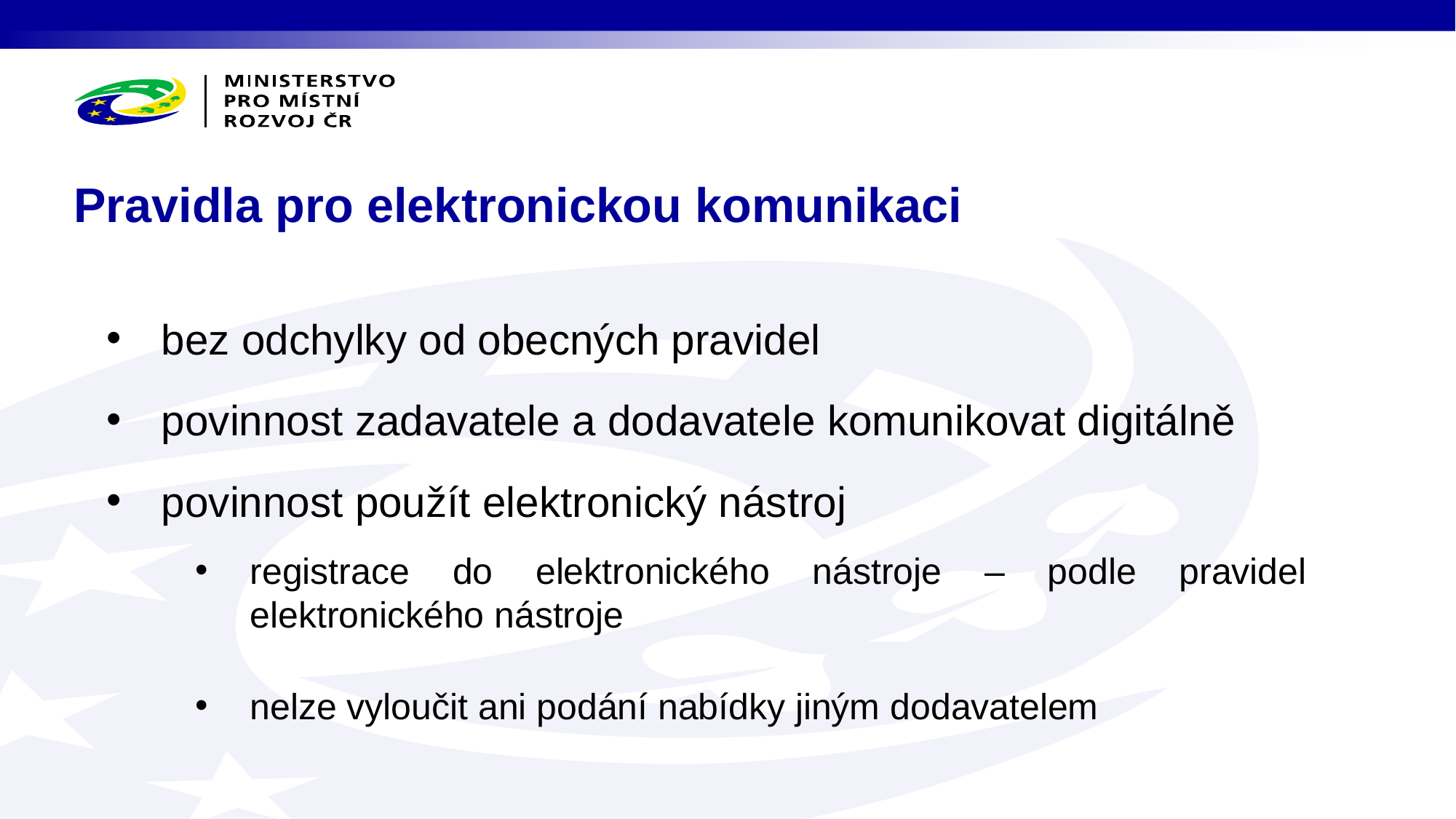

# Pravidla pro elektronickou komunikaci
bez odchylky od obecných pravidel
povinnost zadavatele a dodavatele komunikovat digitálně
povinnost použít elektronický nástroj
registrace do elektronického nástroje – podle pravidel elektronického nástroje

nelze vyloučit ani podání nabídky jiným dodavatelem